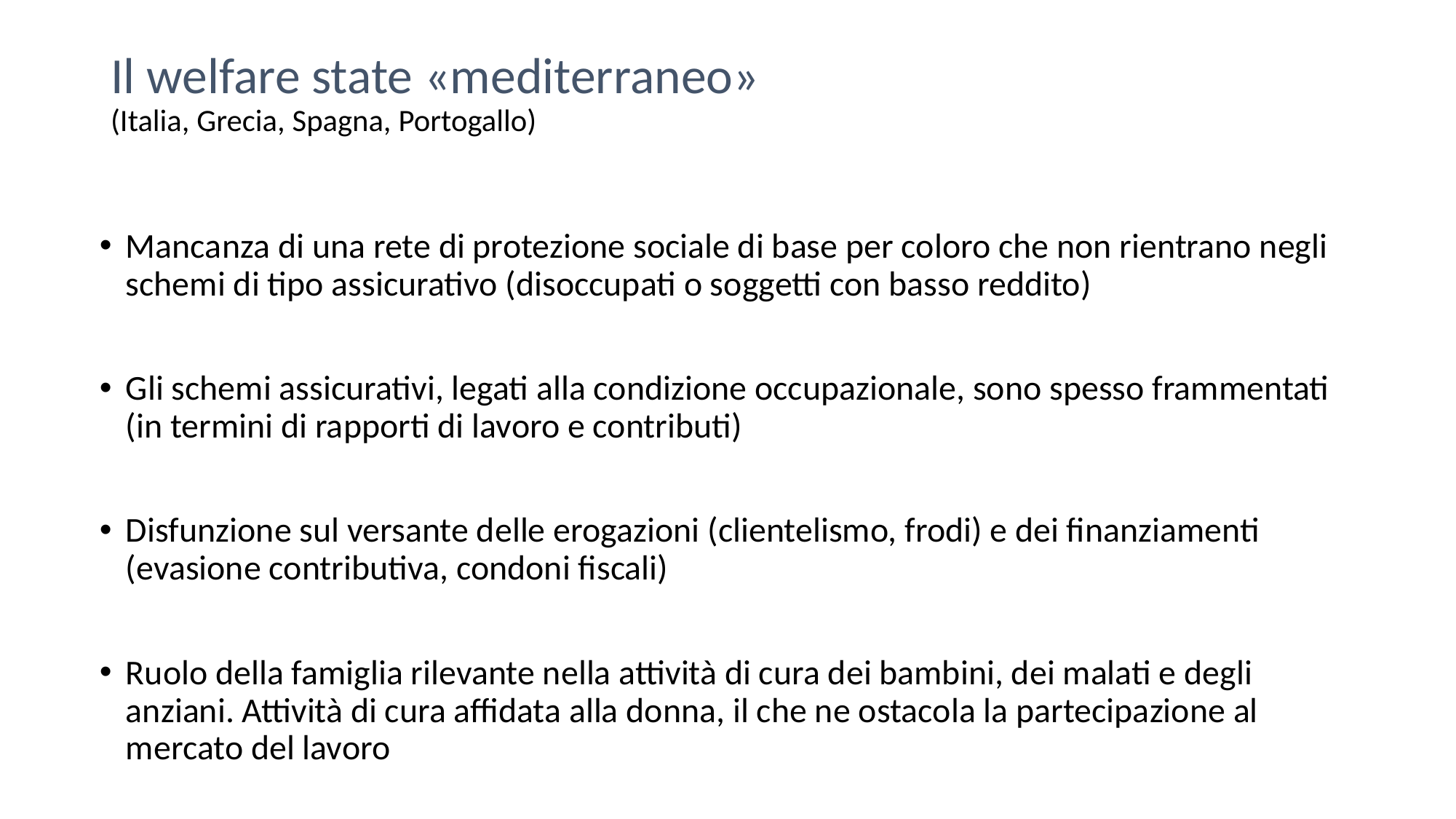

# Il welfare state «mediterraneo» (Italia, Grecia, Spagna, Portogallo)

Mancanza di una rete di protezione sociale di base per coloro che non rientrano negli schemi di tipo assicurativo (disoccupati o soggetti con basso reddito)

Gli schemi assicurativi, legati alla condizione occupazionale, sono spesso frammentati (in termini di rapporti di lavoro e contributi)

Disfunzione sul versante delle erogazioni (clientelismo, frodi) e dei finanziamenti (evasione contributiva, condoni fiscali)

Ruolo della famiglia rilevante nella attività di cura dei bambini, dei malati e degli anziani. Attività di cura affidata alla donna, il che ne ostacola la partecipazione al mercato del lavoro